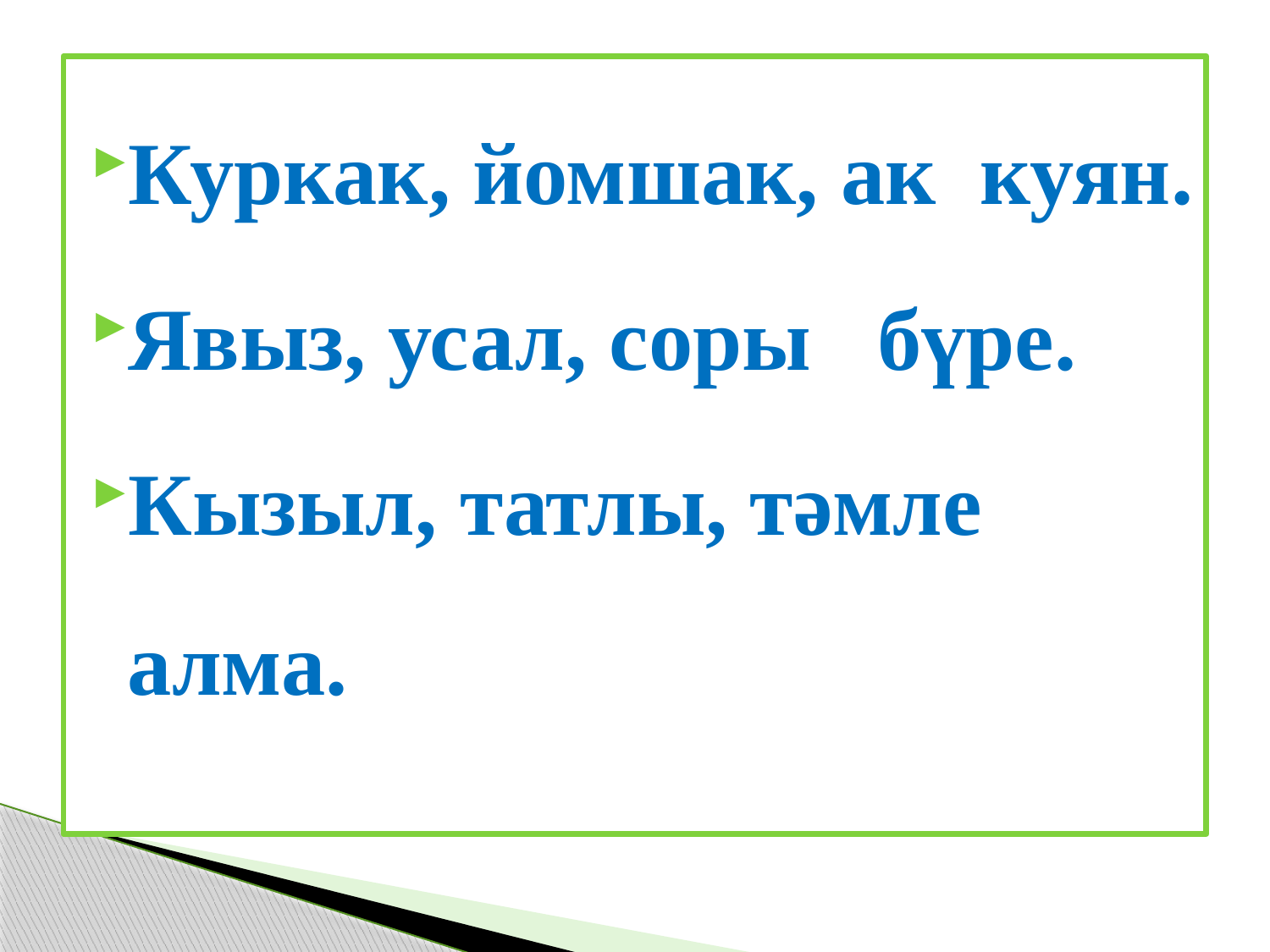

Куркак, йомшак, ак  куян.
Явыз, усал, соры   бүре.
Кызыл, татлы, тәмле  алма.